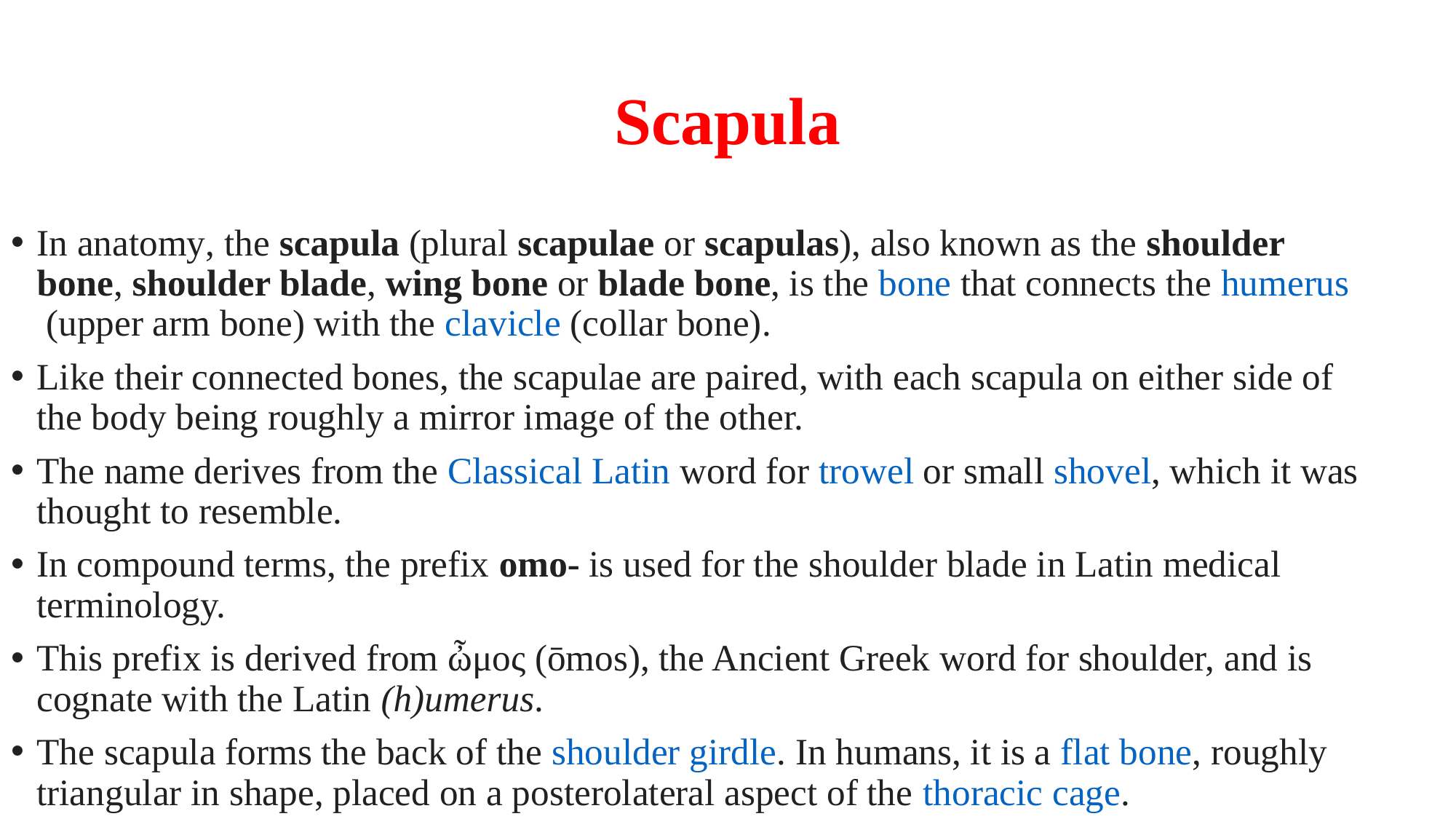

# Scapula
In anatomy, the scapula (plural scapulae or scapulas), also known as the shoulder bone, shoulder blade, wing bone or blade bone, is the bone that connects the humerus (upper arm bone) with the clavicle (collar bone).
Like their connected bones, the scapulae are paired, with each scapula on either side of the body being roughly a mirror image of the other.
The name derives from the Classical Latin word for trowel or small shovel, which it was thought to resemble.
In compound terms, the prefix omo- is used for the shoulder blade in Latin medical terminology.
This prefix is derived from ὦμος (ōmos), the Ancient Greek word for shoulder, and is cognate with the Latin (h)umerus.
The scapula forms the back of the shoulder girdle. In humans, it is a flat bone, roughly triangular in shape, placed on a posterolateral aspect of the thoracic cage.